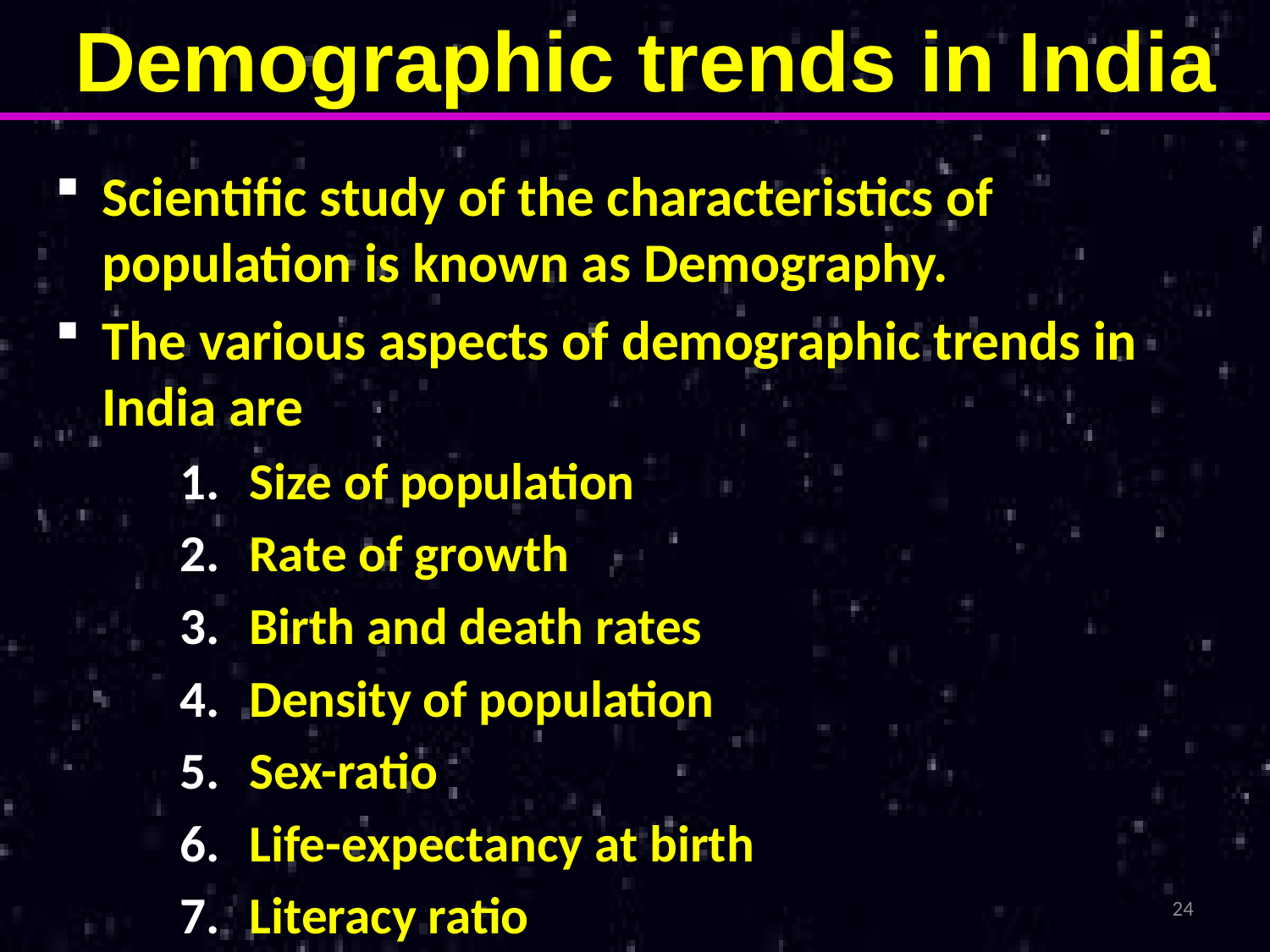

# Demographic trends in India
Scientific study of the characteristics of population is known as Demography.
The various aspects of demographic trends in India are
Size of population
Rate of growth
Birth and death rates
Density of population
Sex-ratio
Life-expectancy at birth
Literacy ratio
24